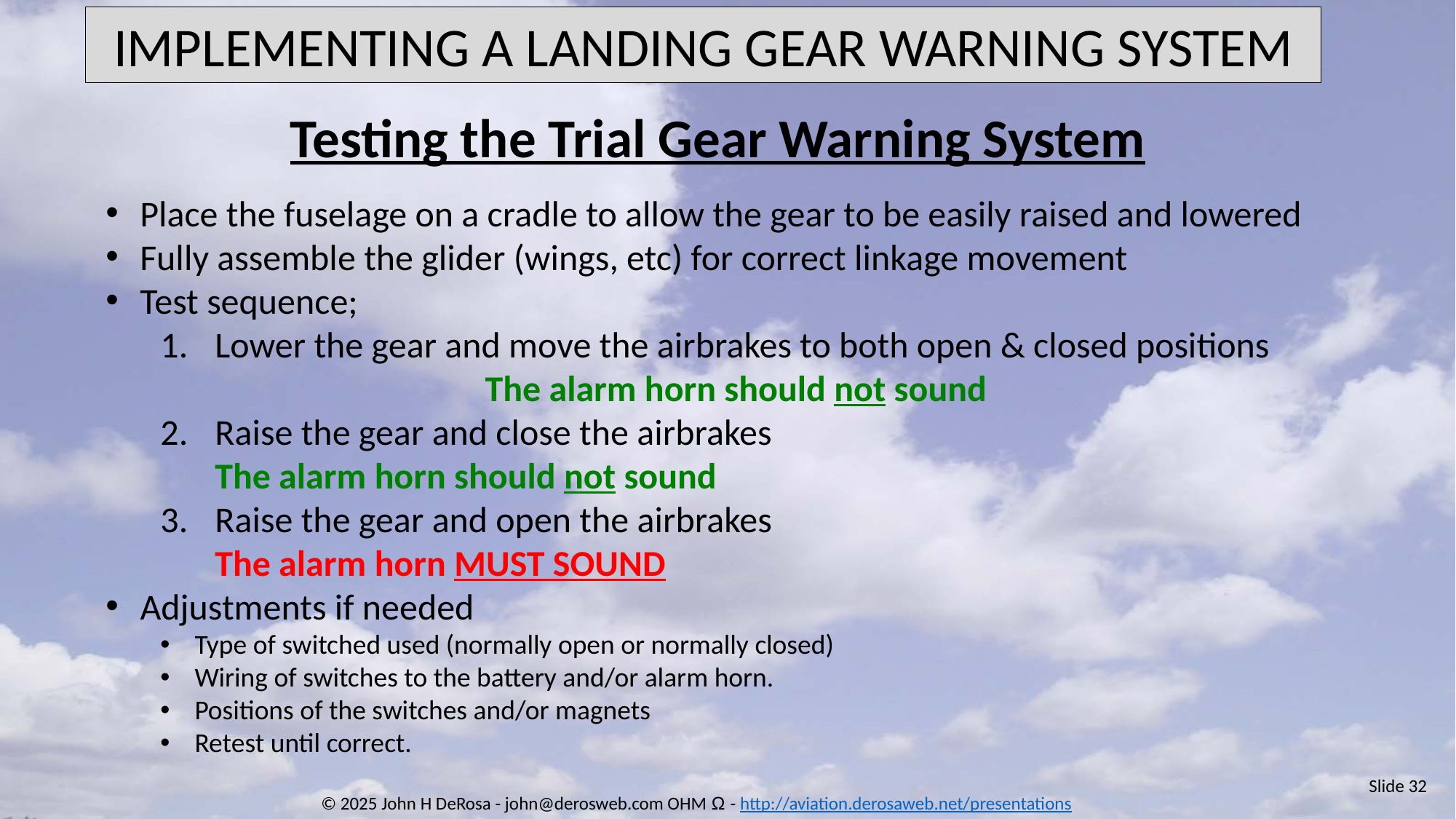

IMPLEMENTING A LANDING GEAR WARNING SYSTEM
Testing the Trial Gear Warning System

Place the fuselage on a cradle to allow the gear to be easily raised and lowered
Fully assemble the glider (wings, etc) for correct linkage movement
Test sequence;
Lower the gear and move the airbrakes to both open & closed positions                                                The alarm horn should not sound
Raise the gear and close the airbrakes                                                                       The alarm horn should not sound
Raise the gear and open the airbrakes                                                                     The alarm horn MUST SOUND
Adjustments if needed
Type of switched used (normally open or normally closed)
Wiring of switches to the battery and/or alarm horn.
Positions of the switches and/or magnets
Retest until correct.